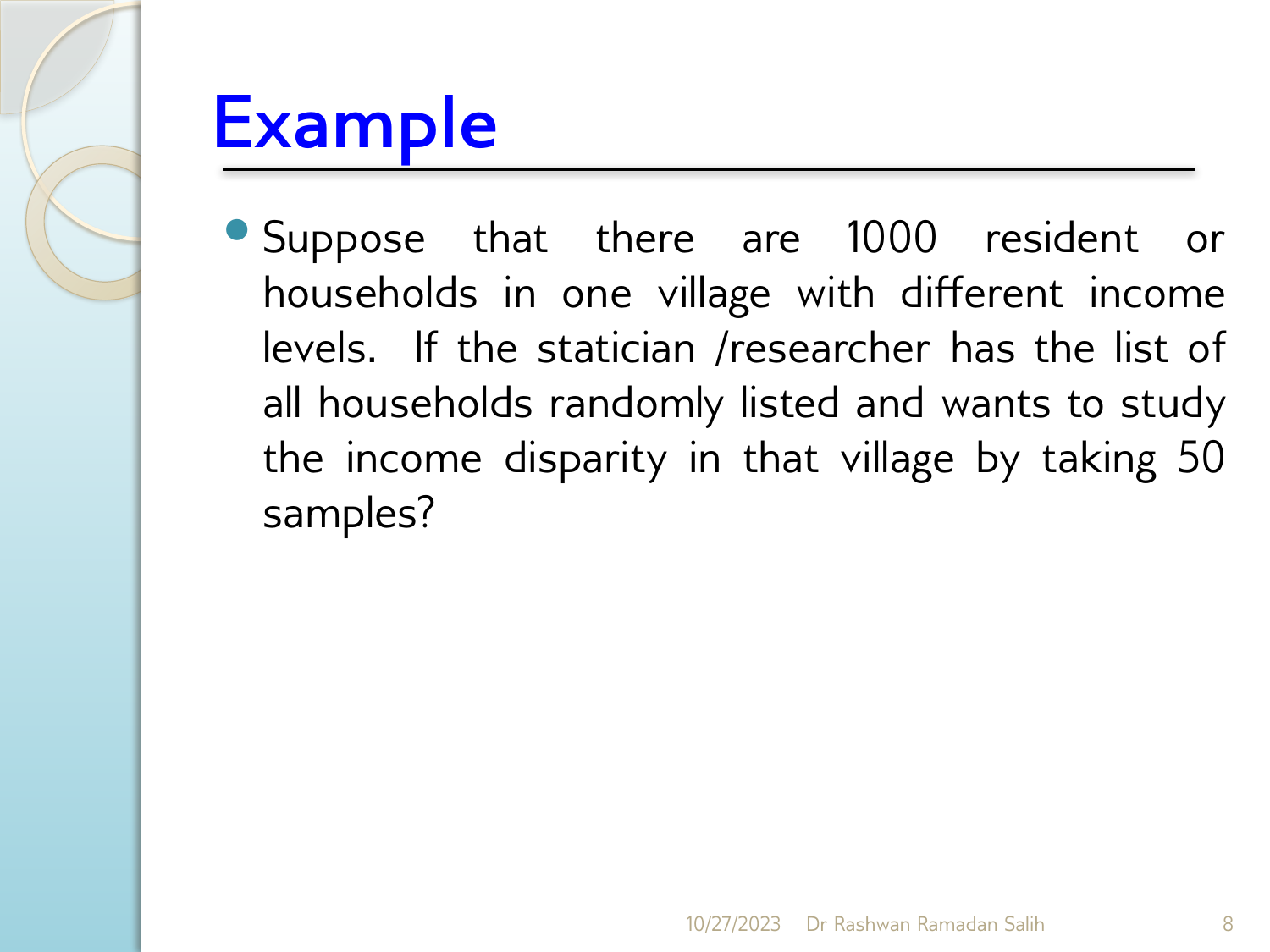

# Example
Suppose that there are 1000 resident or households in one village with different income levels.  If the statician /researcher has the list of all households randomly listed and wants to study the income disparity in that village by taking 50 samples?
10/27/2023
Dr Rashwan Ramadan Salih
8